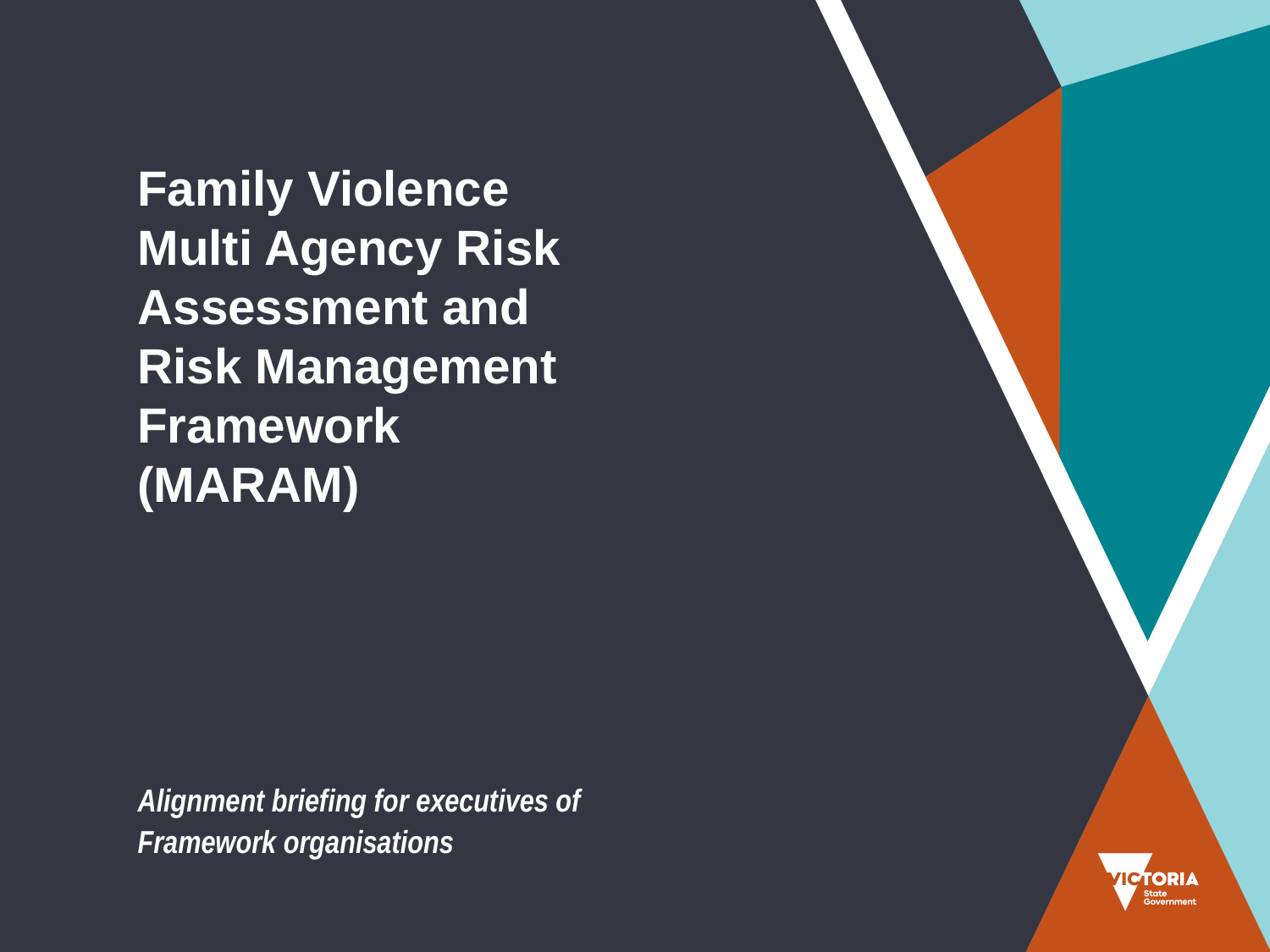

# Family Violence Multi Agency Risk Assessment and Risk Management Framework (MARAM)
Alignment briefing for executives of Framework organisations